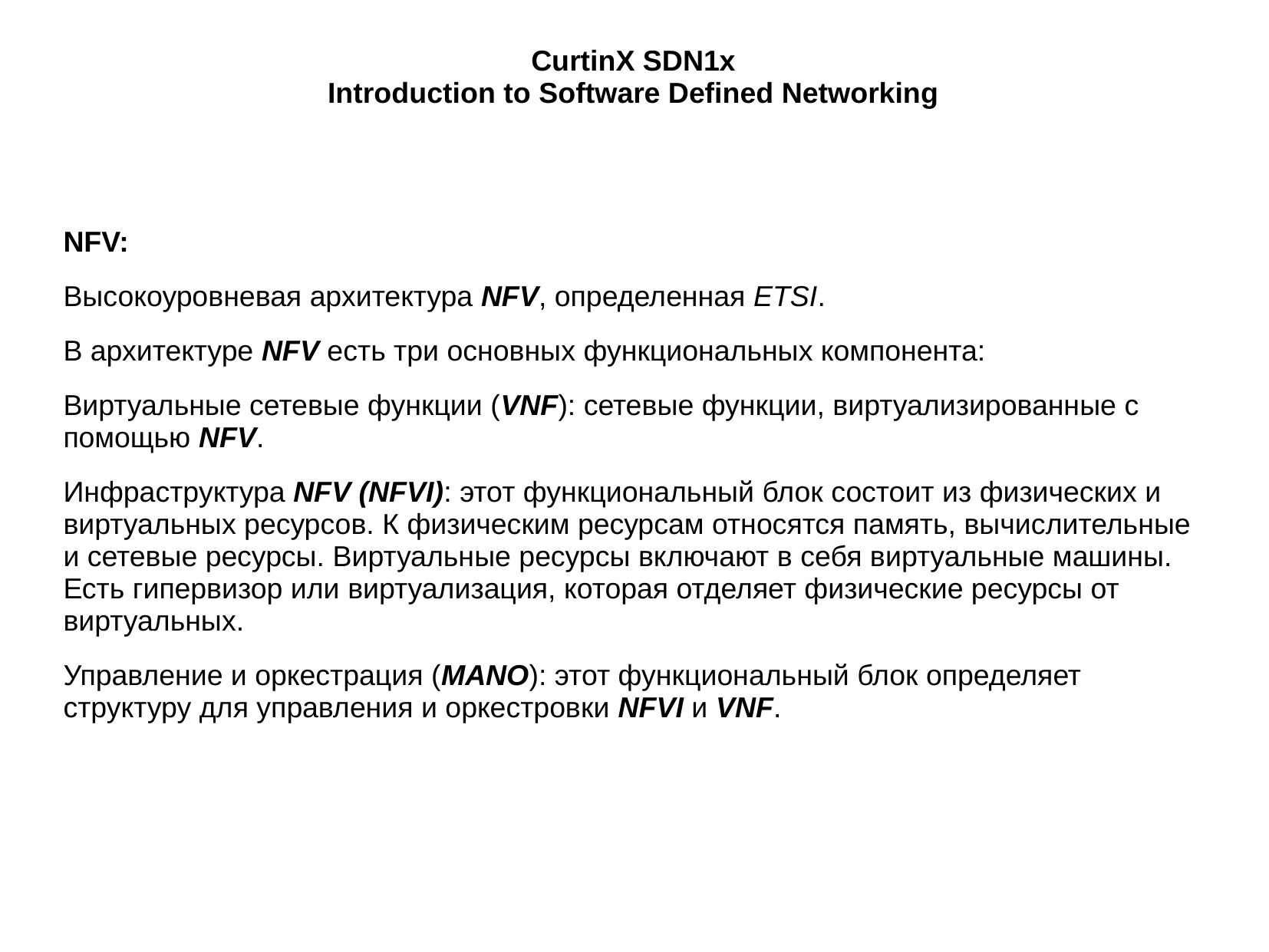

# CurtinX SDN1x Introduction to Software Defined Networking

NFV:
Высокоуровневая архитектура NFV, определенная ETSI.
В архитектуре NFV есть три основных функциональных компонента:
Виртуальные сетевые функции (VNF): сетевые функции, виртуализированные с помощью NFV.
Инфраструктура NFV (NFVI): этот функциональный блок состоит из физических и виртуальных ресурсов. К физическим ресурсам относятся память, вычислительные и сетевые ресурсы. Виртуальные ресурсы включают в себя виртуальные машины. Есть гипервизор или виртуализация, которая отделяет физические ресурсы от виртуальных.
Управление и оркестрация (MANO): этот функциональный блок определяет структуру для управления и оркестровки NFVI и VNF.
Проблема с традиционными сетями при управлении трафиком современной сети передачи данных заключаетсяПо сравнению с традиционными сетями, в которых новые сетевые функции поддерживаются в основном в виде промежуточного программного обеспечения (например, балансировщиков нагрузки и систем обнаружения вторжений), SDN позволяет разработчикам программного обеспечения разрабатывать новые сетевые приложения поверх контроллера SDN, работающего под управлением сетевой операционной системы NOS. в том, что они имеют следующие проблемы: трудно и сложно управлять современными сетями передачи данных с помощью обычных сетей в обычных сетях нет места для инноваций развертывание новых сетевых функций очень дорого трудно обрабатывать неправильные конфигурации и ошибки